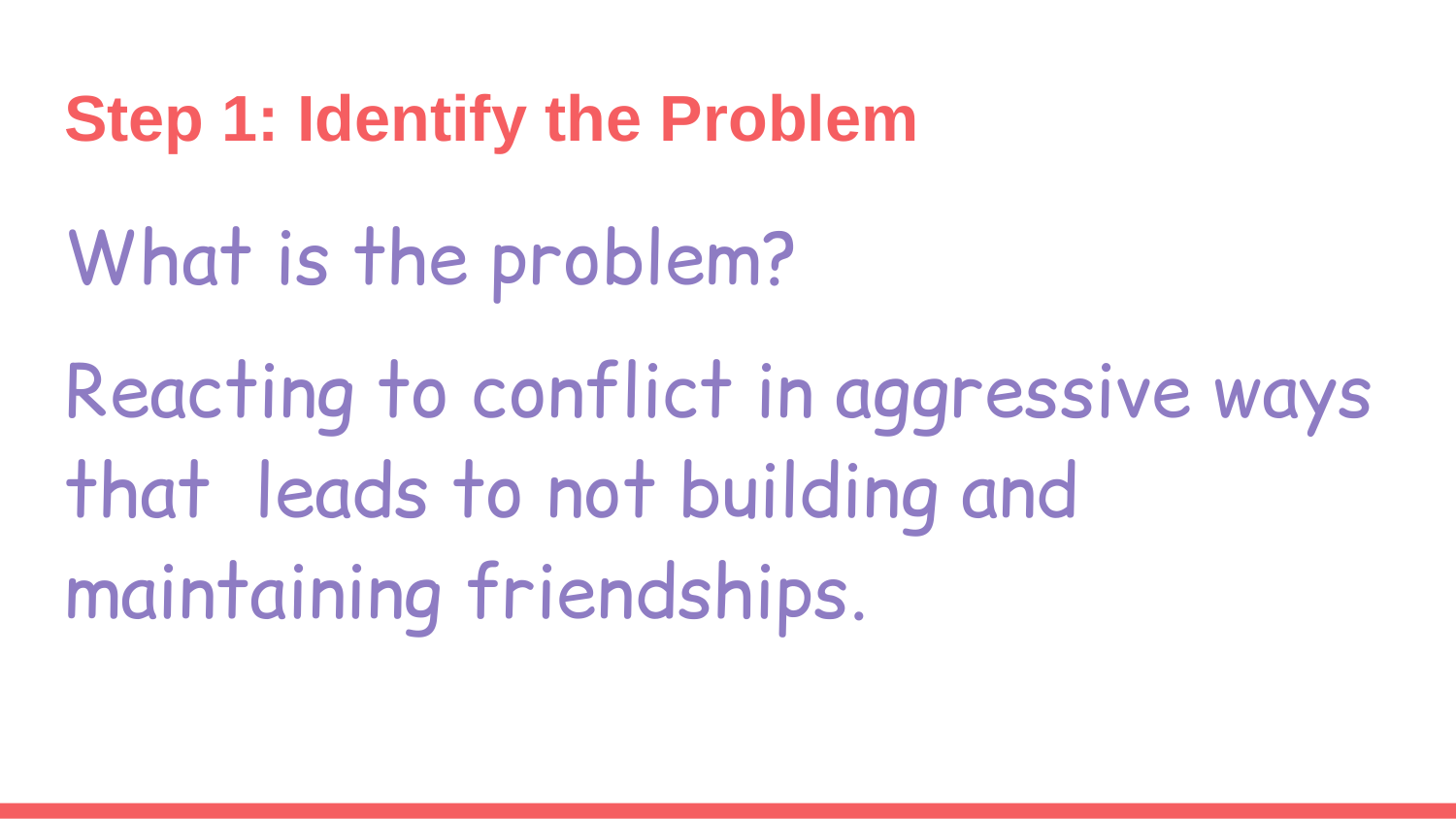

# Step 1: Identify the Problem
What is the problem?
Reacting to conflict in aggressive ways that  leads to not building and maintaining friendships.